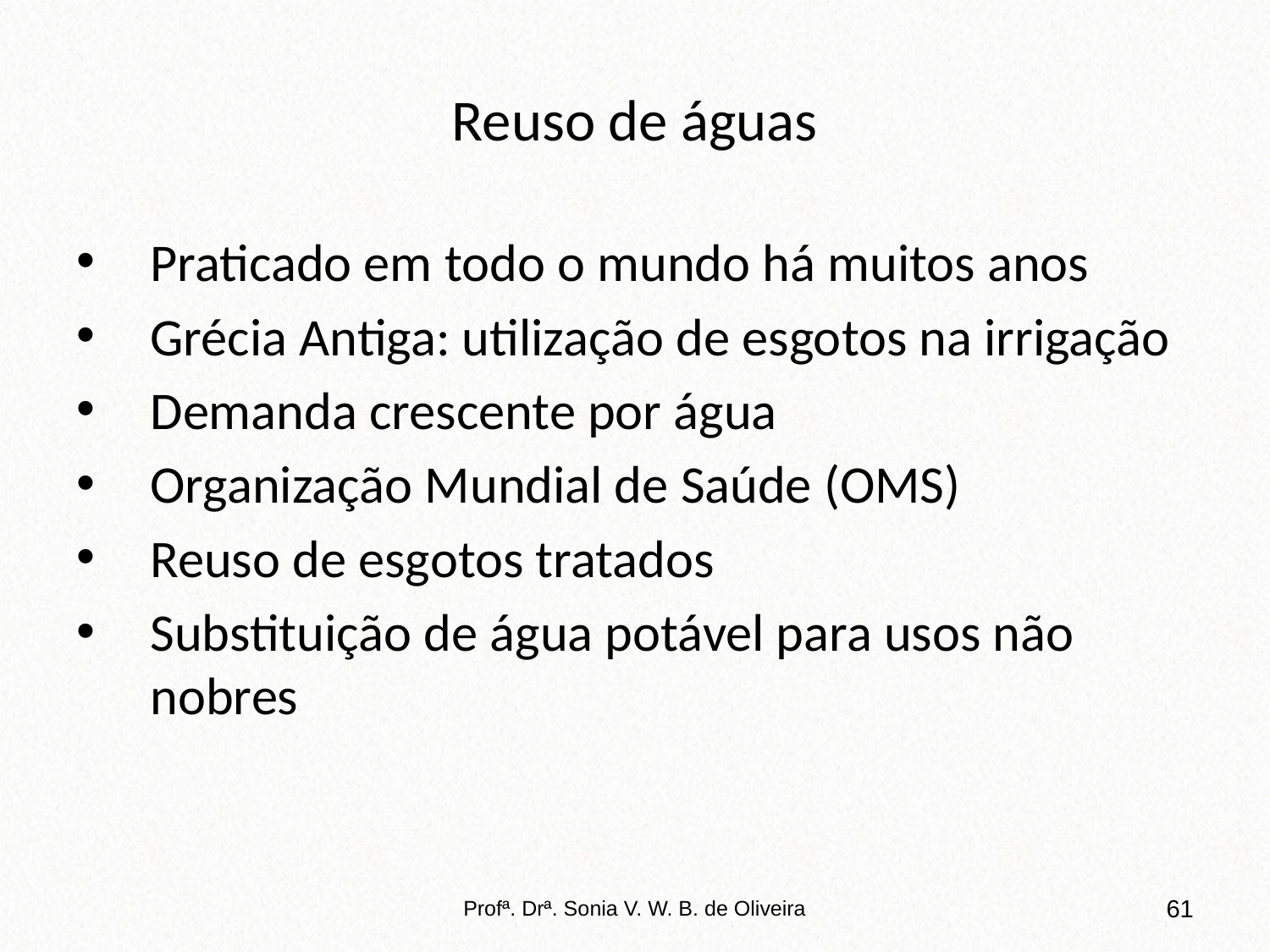

# Reuso de águas
Praticado em todo o mundo há muitos anos
Grécia Antiga: utilização de esgotos na irrigação
Demanda crescente por água
Organização Mundial de Saúde (OMS)
Reuso de esgotos tratados
Substituição de água potável para usos não nobres
Profª. Drª. Sonia V. W. B. de Oliveira
61